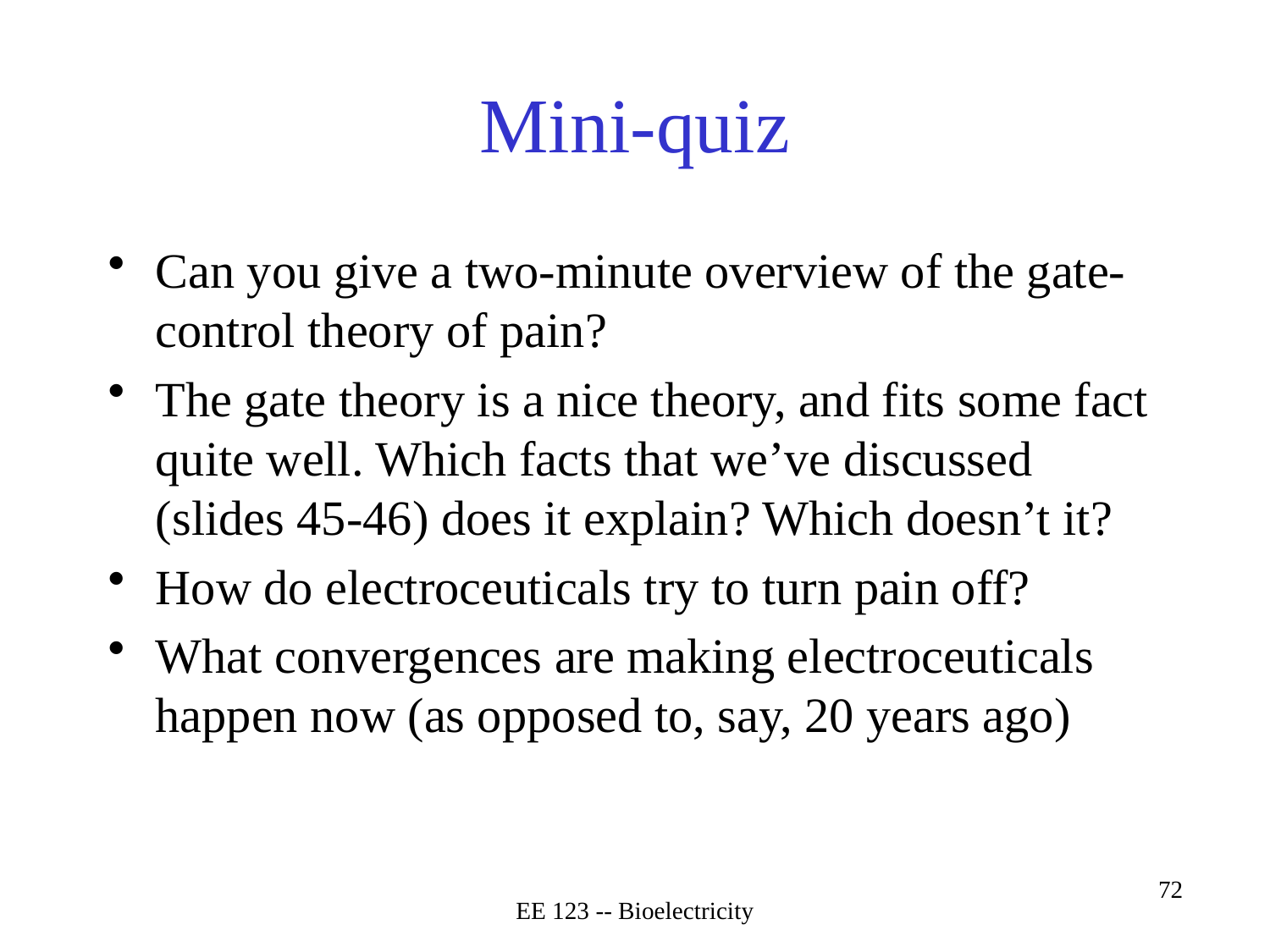

# Mini-quiz
Can you give a two-minute overview of the gate-control theory of pain?
The gate theory is a nice theory, and fits some fact quite well. Which facts that we’ve discussed (slides 45-46) does it explain? Which doesn’t it?
How do electroceuticals try to turn pain off?
What convergences are making electroceuticals happen now (as opposed to, say, 20 years ago)

EE 123 -- Bioelectricity